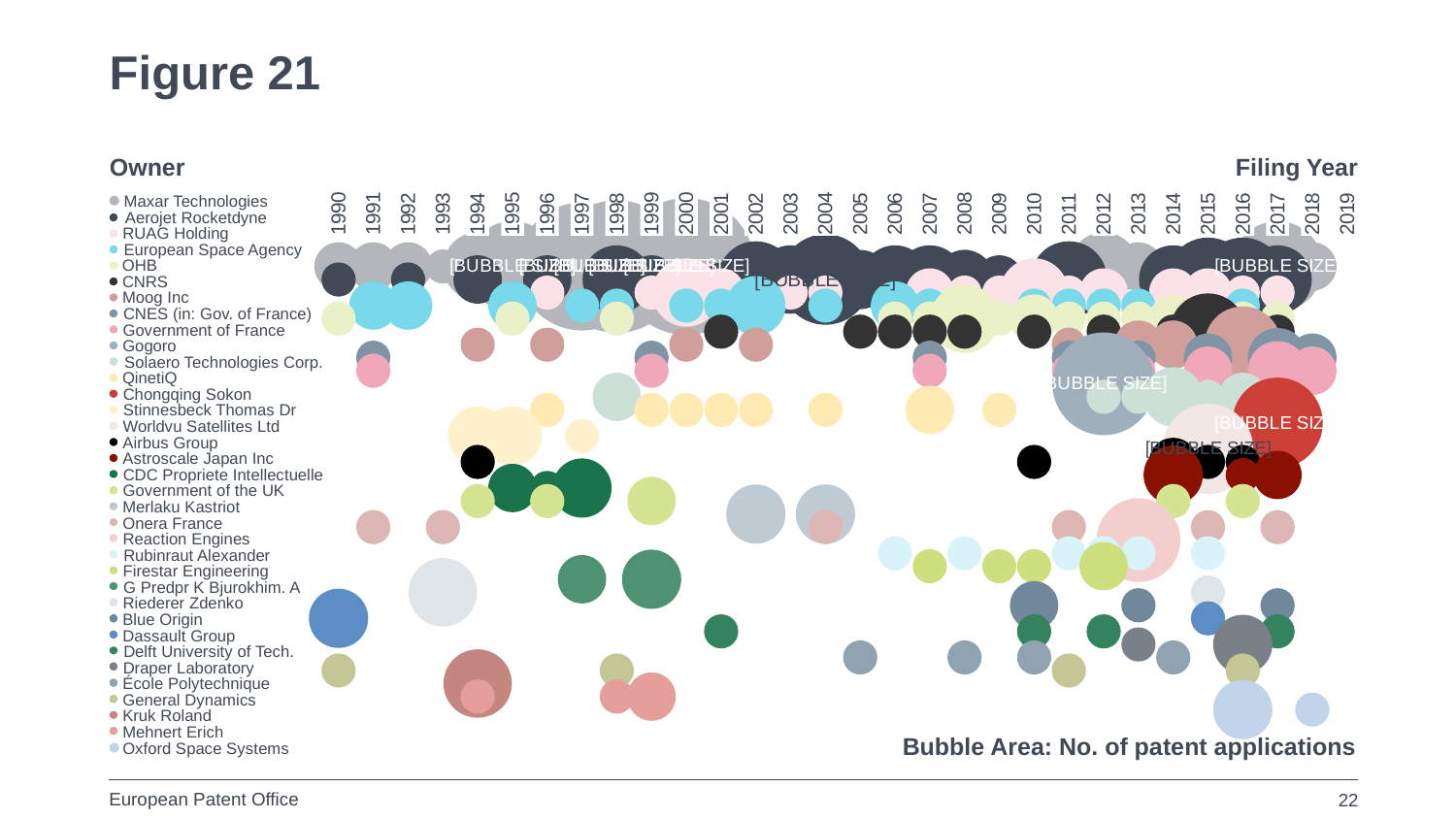

# Figure 21
Owner
Filing Year

### Chart

| Category |  |  |  |  |  |  |  | Maxar Technologie... | Aerojet Rocketdyn... | RUAG Holding | European Space Ag... | OHB | CNRS | Moog Inc | CNES (in: Governm... | Government of Fra... | Gogoro | SOLAERO TECHNOLOG... | QinetiQ | Chongqing Sokon | STINNESBECK THOMA... | WORLDVU SATELLITE... | Airbus Group | ASTROSCALE JAPAN ... | CDC PROPRIETE INT... | Government of the... | MERLAKU KASTRIOT | ONERA France | Reaction Engines | RUBINRAUT ALEXAND... | FIRESTAR ENGINEER... | G PREDPR K BJUROK... | RIEDERER ZDENKO | BLUE ORIGIN | Dassault Group | Delft University ... | Draper Laboratory | École Polytechniq... | General Dynamics | KRUK ROLAND | MEHNERT ERICH | OXFORD SPACE SYST... |  |
|---|---|---|---|---|---|---|---|---|---|---|---|---|---|---|---|---|---|---|---|---|---|---|---|---|---|---|---|---|---|---|---|---|---|---|---|---|---|---|---|---|---|---|---|
Maxar Technologies

Aerojet Rocketdyne

RUAG Holding

European Space Agency

OHB

CNRS

Moog Inc

CNES (in: Gov. of France)

Government of France

Gogoro

Solaero Technologies Corp.

QinetiQ

Chongqing Sokon

Stinnesbeck Thomas Dr

Worldvu Satellites Ltd

Airbus Group

Astroscale Japan Inc

CDC Propriete Intellectuelle

Government of the UK

Merlaku Kastriot

Onera France

Reaction Engines

Rubinraut Alexander

Firestar Engineering

G Predpr K Bjurokhim. A

Riederer Zdenko

Blue Origin

Dassault Group

Delft University of Tech.

Draper Laboratory

École Polytechnique

General Dynamics

Kruk Roland

Mehnert Erich

Bubble Area: No. of patent applications
Oxford Space Systems

22